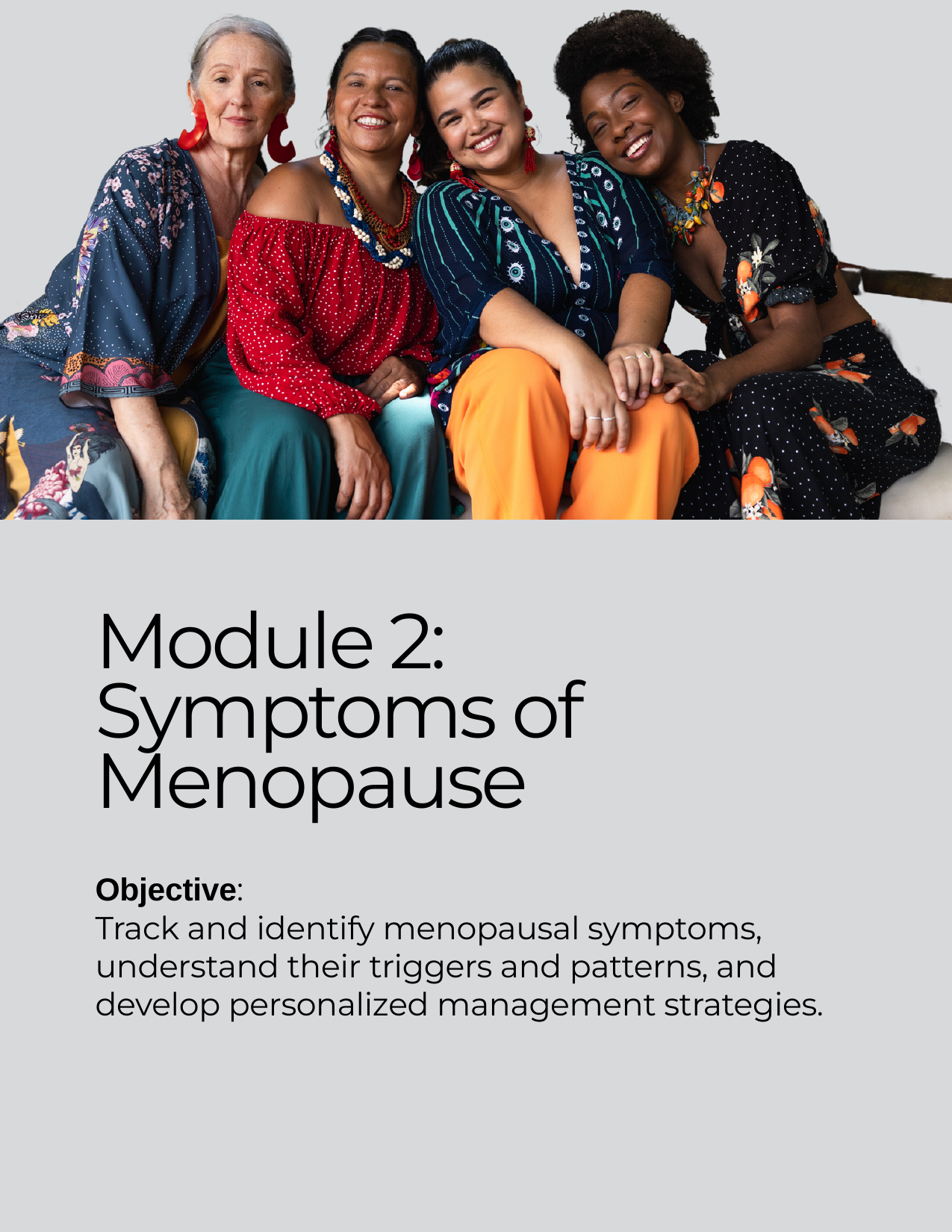

Module 2: Symptoms of Menopause
Objective:
Track and identify menopausal symptoms, understand their triggers and patterns, and develop personalized management strategies.